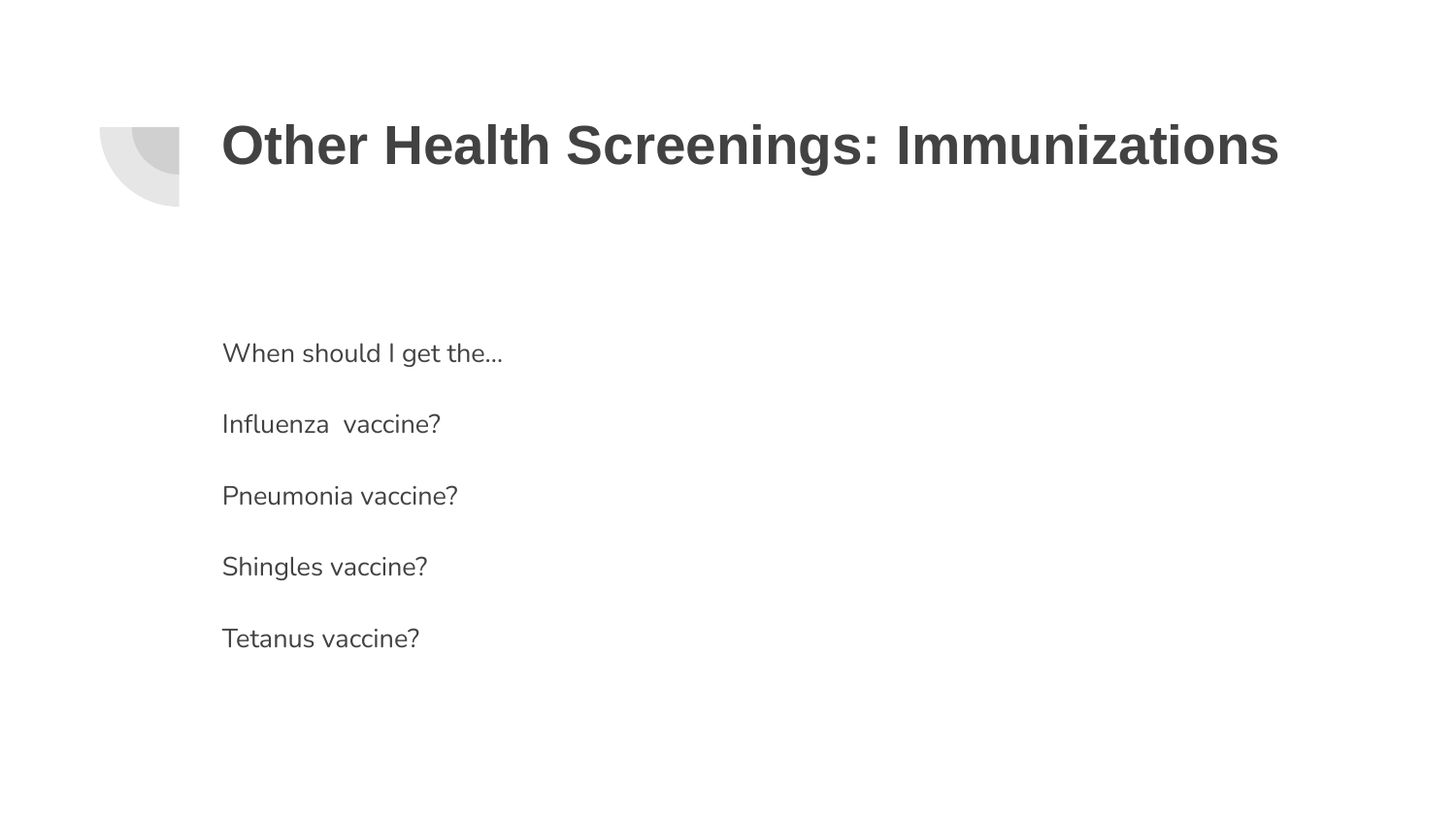

# Other Health Screenings: Immunizations
When should I get the…
Influenza  vaccine?
Pneumonia vaccine?
Shingles vaccine?
Tetanus vaccine?